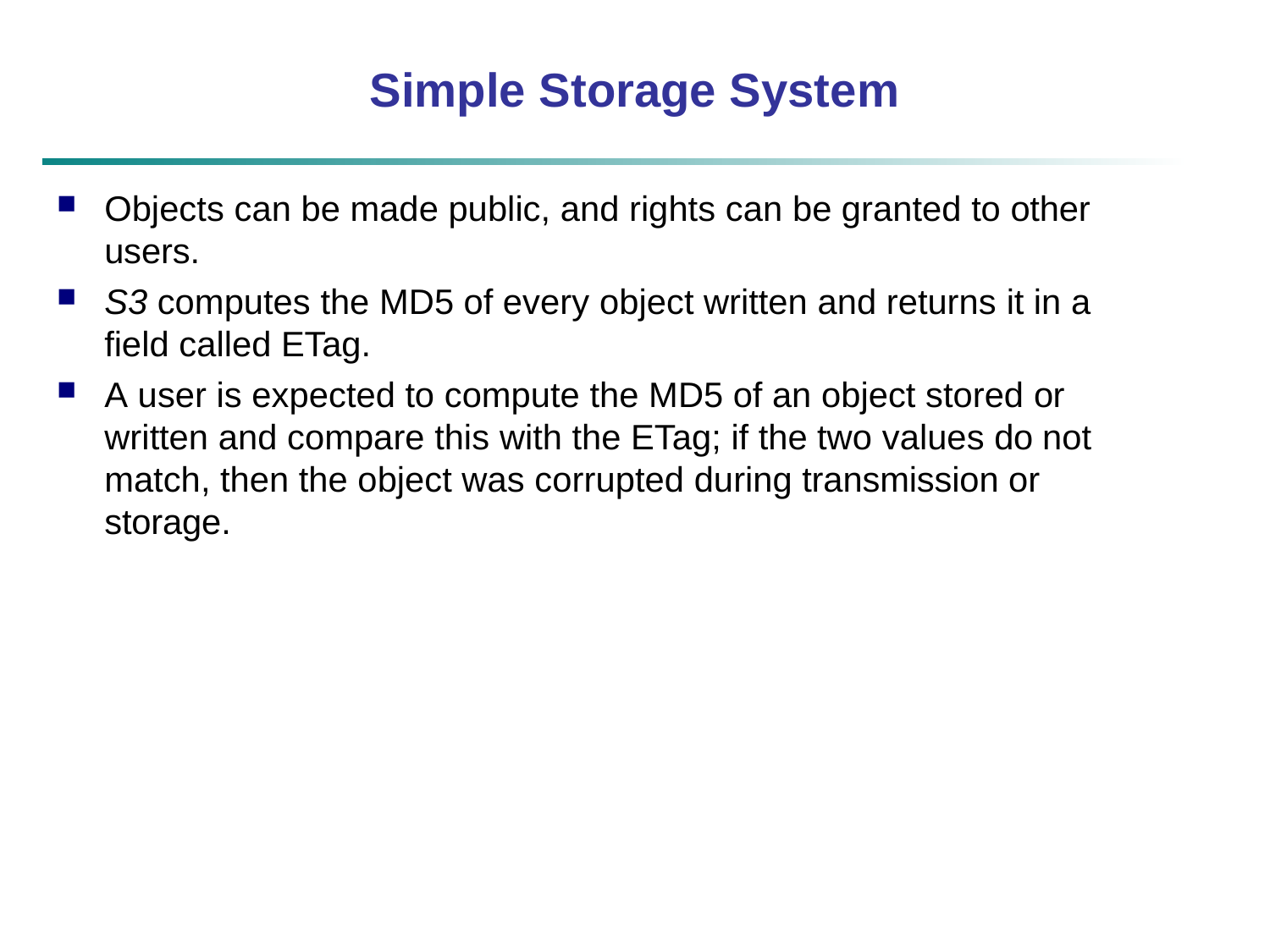

# Simple Storage System
Objects can be made public, and rights can be granted to other users.
S3 computes the MD5 of every object written and returns it in a
field called ETag.
A user is expected to compute the MD5 of an object stored or written and compare this with the ETag; if the two values do not match, then the object was corrupted during transmission or storage.